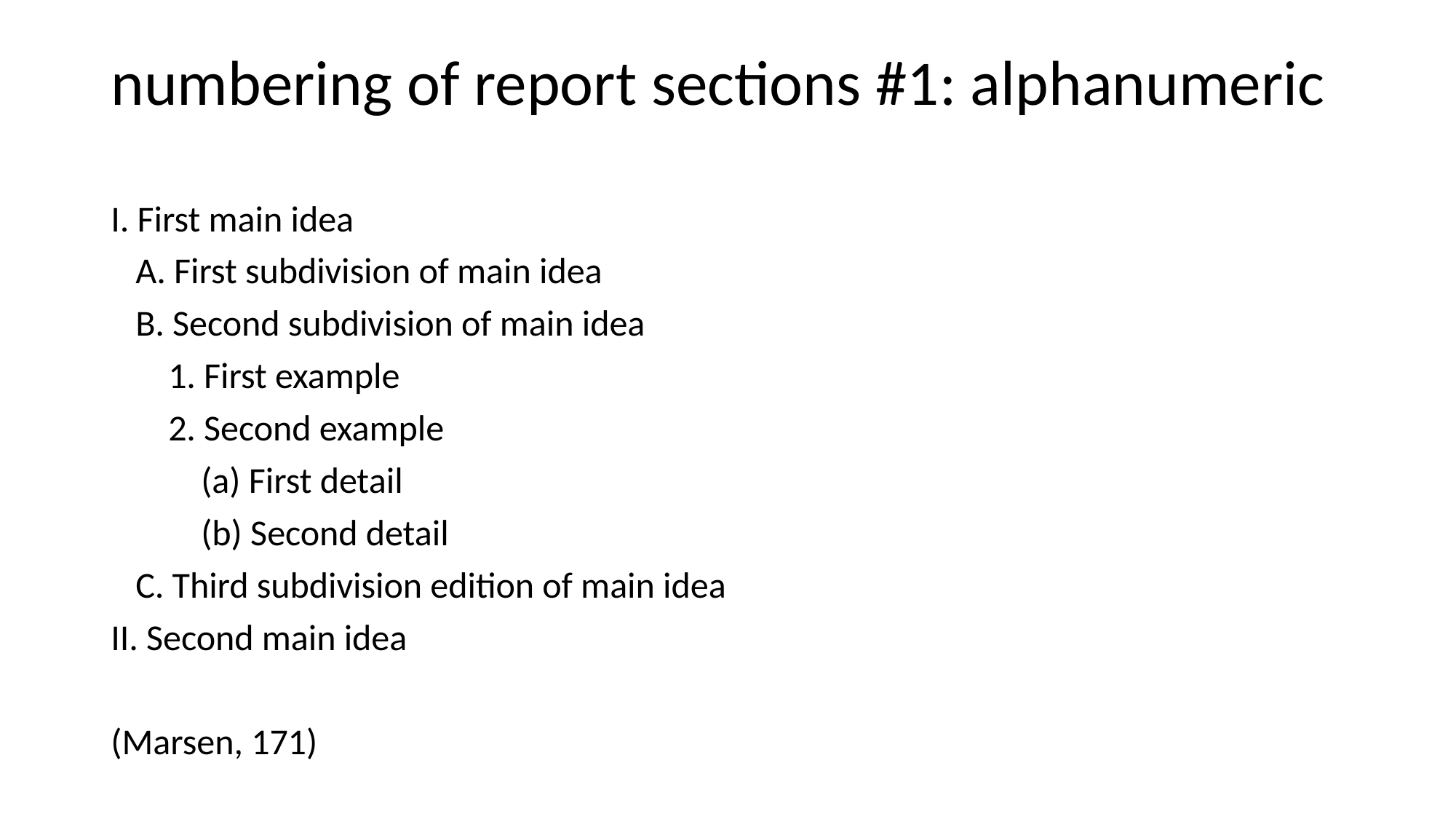

# numbering of report sections #1: alphanumeric

I. First main idea
   A. First subdivision of main idea
   B. Second subdivision of main idea
       1. First example
       2. Second example
           (a) First detail
           (b) Second detail
   C. Third subdivision edition of main idea
II. Second main idea

(Marsen, 171)